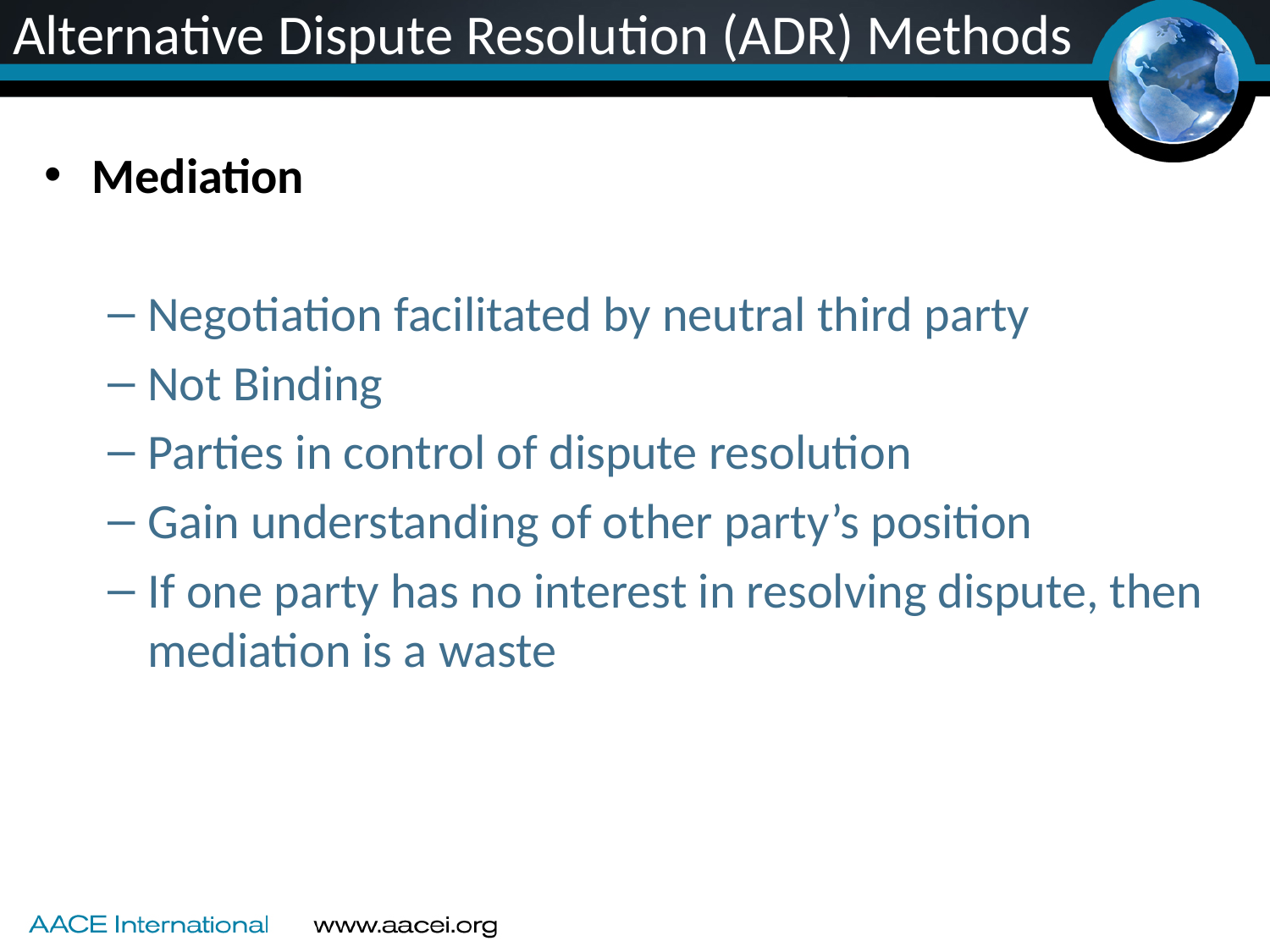

# Alternative Dispute Resolution (ADR) Methods
Mediation

Negotiation facilitated by neutral third party
Not Binding
Parties in control of dispute resolution
Gain understanding of other party’s position
If one party has no interest in resolving dispute, then mediation is a waste